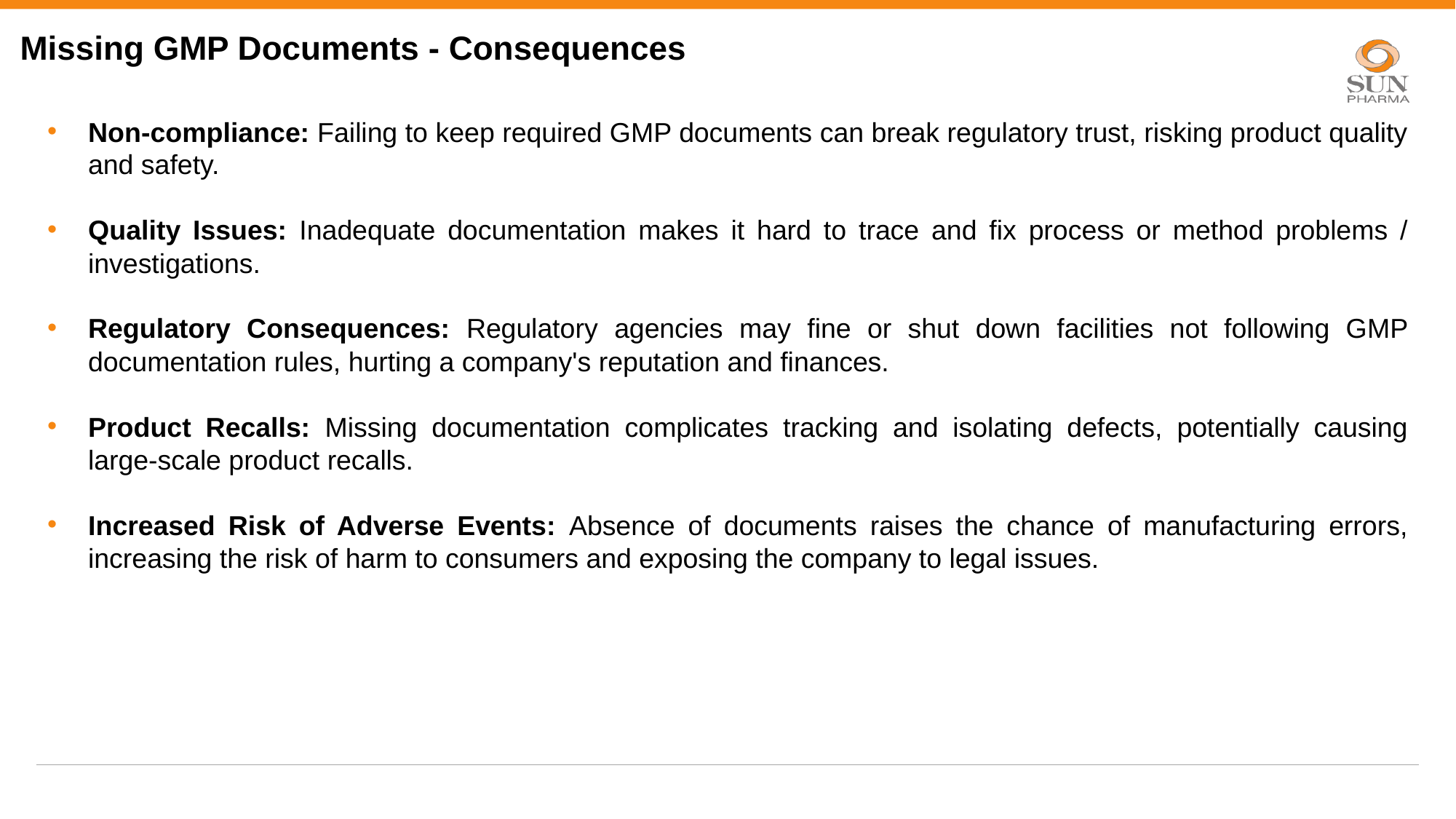

# Missing GMP Documents - Consequences
Non-compliance: Failing to keep required GMP documents can break regulatory trust, risking product quality and safety.

Quality Issues: Inadequate documentation makes it hard to trace and fix process or method problems / investigations.

Regulatory Consequences: Regulatory agencies may fine or shut down facilities not following GMP documentation rules, hurting a company's reputation and finances.

Product Recalls: Missing documentation complicates tracking and isolating defects, potentially causing large-scale product recalls.

Increased Risk of Adverse Events: Absence of documents raises the chance of manufacturing errors, increasing the risk of harm to consumers and exposing the company to legal issues.